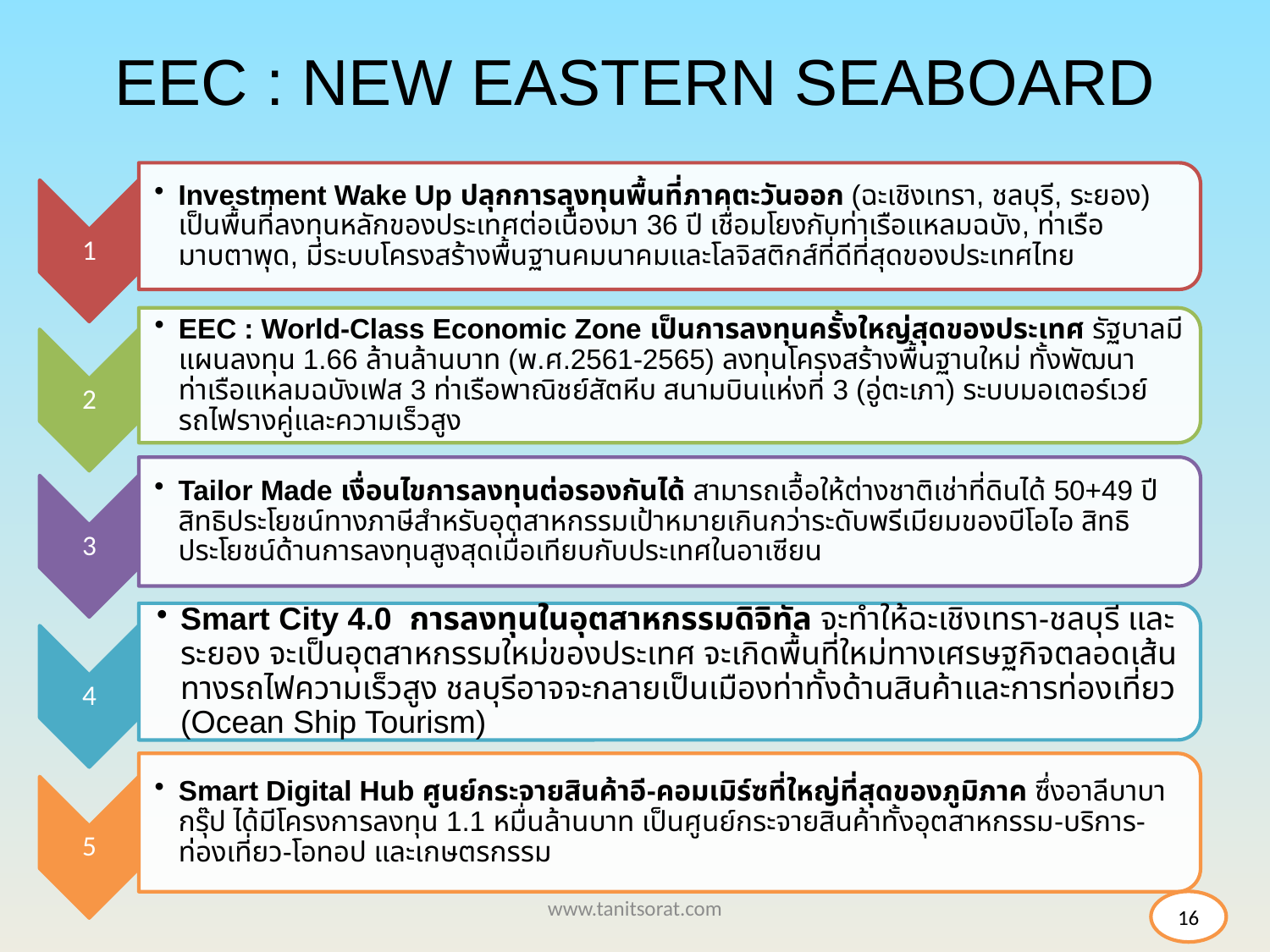

# EEC : NEW EASTERN SEABOARD
1
Investment Wake Up ปลุกการลุงทุนพื้นที่ภาคตะวันออก (ฉะเชิงเทรา, ชลบุรี, ระยอง) เป็นพื้นที่ลงทุนหลักของประเทศต่อเนื่องมา 36 ปี เชื่อมโยงกับท่าเรือแหลมฉบัง, ท่าเรือมาบตาพุด, มีระบบโครงสร้างพื้นฐานคมนาคมและโลจิสติกส์ที่ดีที่สุดของประเทศไทย
2
EEC : World-Class Economic Zone เป็นการลงทุนครั้งใหญ่สุดของประเทศ รัฐบาลมีแผนลงทุน 1.66 ล้านล้านบาท (พ.ศ.2561-2565) ลงทุนโครงสร้างพื้นฐานใหม่ ทั้งพัฒนาท่าเรือแหลมฉบังเฟส 3 ท่าเรือพาณิชย์สัตหีบ สนามบินแห่งที่ 3 (อู่ตะเภา) ระบบมอเตอร์เวย์ รถไฟรางคู่และความเร็วสูง
3
Tailor Made เงื่อนไขการลงทุนต่อรองกันได้ สามารถเอื้อให้ต่างชาติเช่าที่ดินได้ 50+49 ปี สิทธิประโยชน์ทางภาษีสำหรับอุตสาหกรรมเป้าหมายเกินกว่าระดับพรีเมียมของบีโอไอ สิทธิประโยชน์ด้านการลงทุนสูงสุดเมื่อเทียบกับประเทศในอาเซียน
4
Smart City 4.0  การลงทุนในอุตสาหกรรมดิจิทัล จะทำให้ฉะเชิงเทรา-ชลบุรี และระยอง จะเป็นอุตสาหกรรมใหม่ของประเทศ จะเกิดพื้นที่ใหม่ทางเศรษฐกิจตลอดเส้นทางรถไฟความเร็วสูง ชลบุรีอาจจะกลายเป็นเมืองท่าทั้งด้านสินค้าและการท่องเที่ยว (Ocean Ship Tourism)
5
Smart Digital Hub ศูนย์กระจายสินค้าอี-คอมเมิร์ซที่ใหญ่ที่สุดของภูมิภาค ซึ่งอาลีบาบา กรุ๊ป ได้มีโครงการลงทุน 1.1 หมื่นล้านบาท เป็นศูนย์กระจายสินค้าทั้งอุตสาหกรรม-บริการ-ท่องเที่ยว-โอทอป และเกษตรกรรม
www.tanitsorat.com
16
16